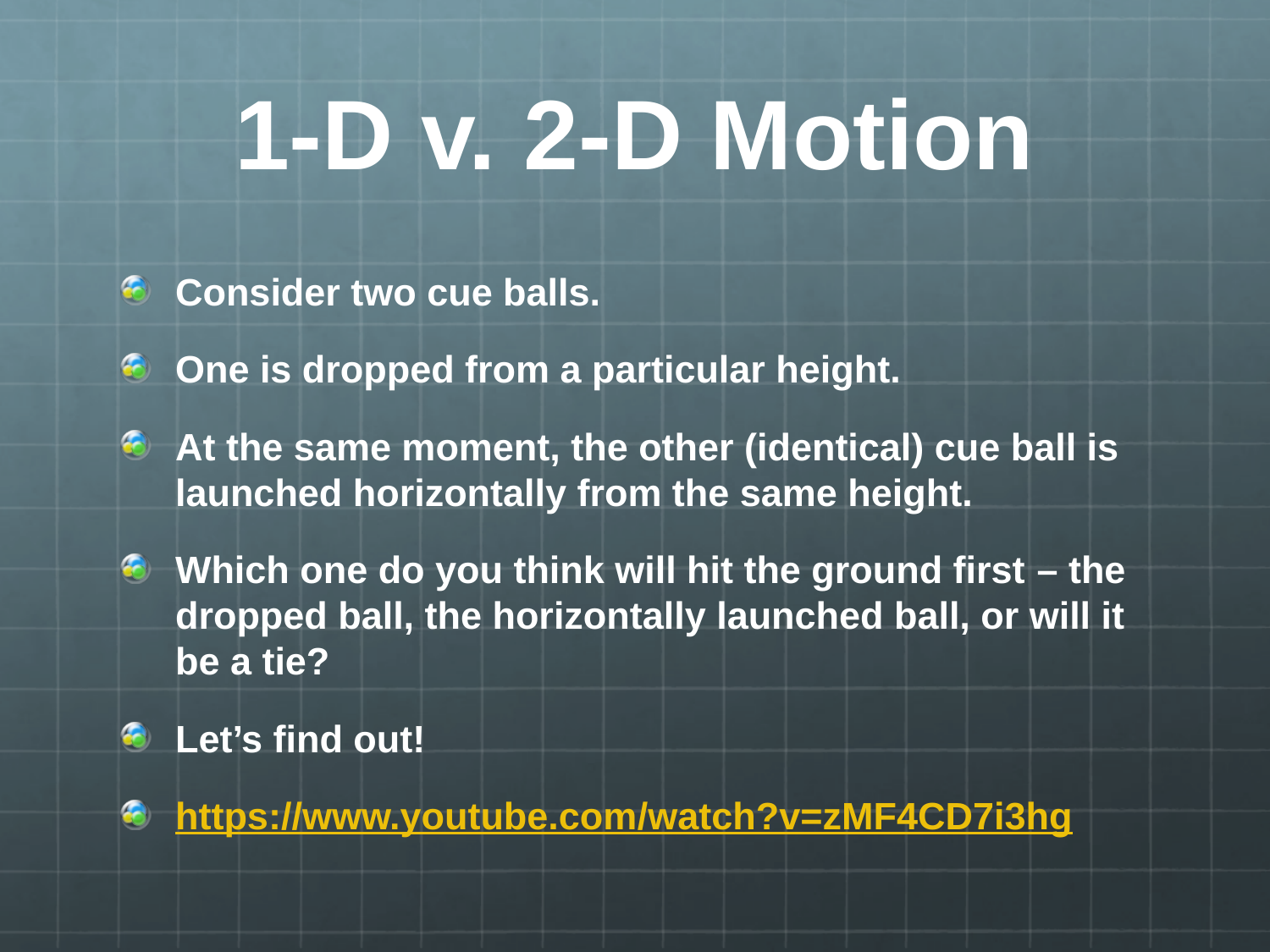

# 1-D v. 2-D Motion
Consider two cue balls.
One is dropped from a particular height.
At the same moment, the other (identical) cue ball is launched horizontally from the same height.
Which one do you think will hit the ground first – the dropped ball, the horizontally launched ball, or will it be a tie?
Let’s find out!
https://www.youtube.com/watch?v=zMF4CD7i3hg